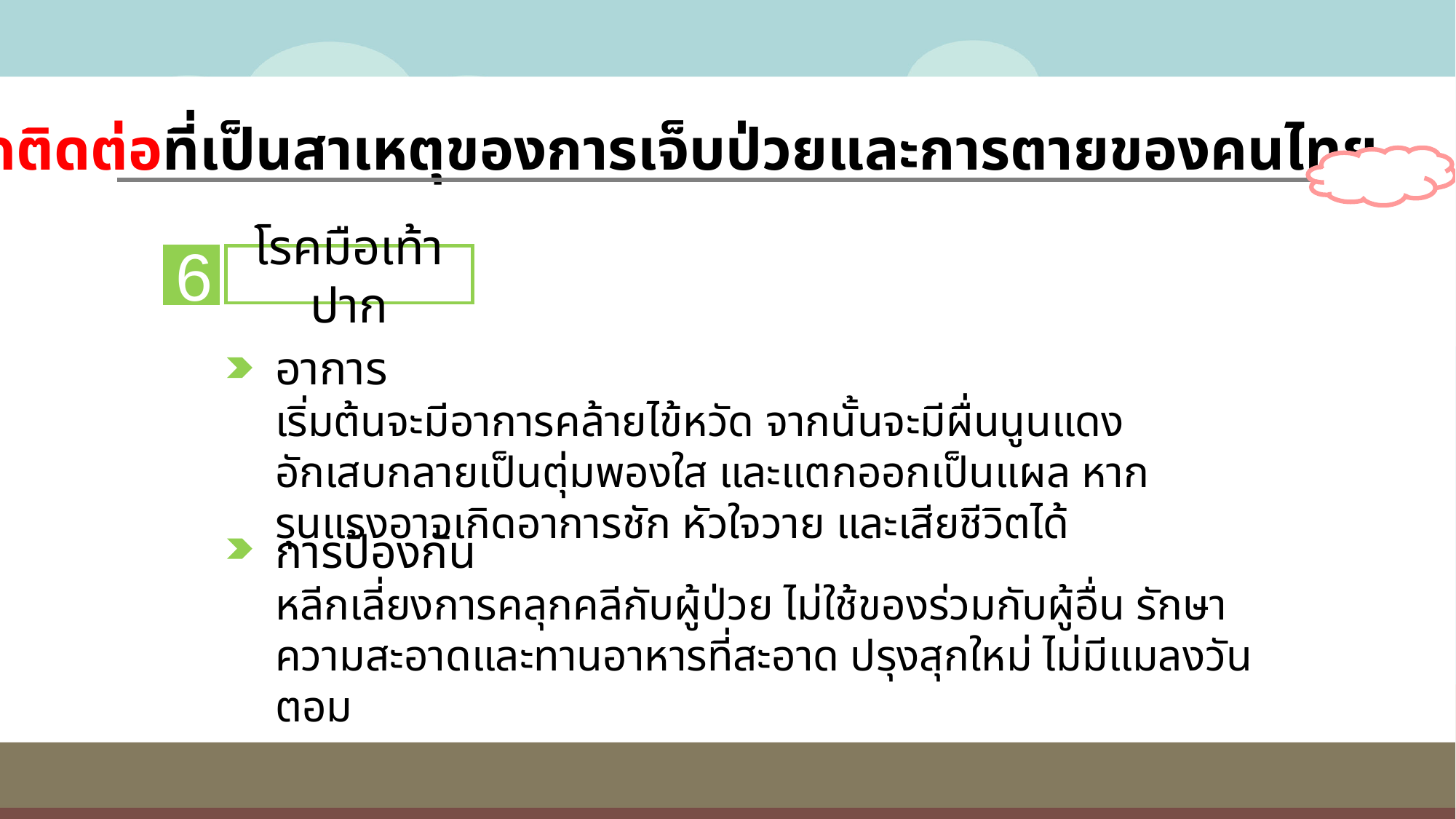

โรคติดต่อที่เป็นสาเหตุของการเจ็บป่วยและการตายของคนไทย

โรคมือเท้าปาก
6
อาการ
เริ่มต้นจะมีอาการคล้ายไข้หวัด จากนั้นจะมีผื่นนูนแดงอักเสบกลายเป็นตุ่มพองใส และแตกออกเป็นแผล หากรุนแรงอาจเกิดอาการชัก หัวใจวาย และเสียชีวิตได้

การป้องกัน
หลีกเลี่ยงการคลุกคลีกับผู้ป่วย ไม่ใช้ของร่วมกับผู้อื่น รักษาความสะอาดและทานอาหารที่สะอาด ปรุงสุกใหม่ ไม่มีแมลงวันตอม